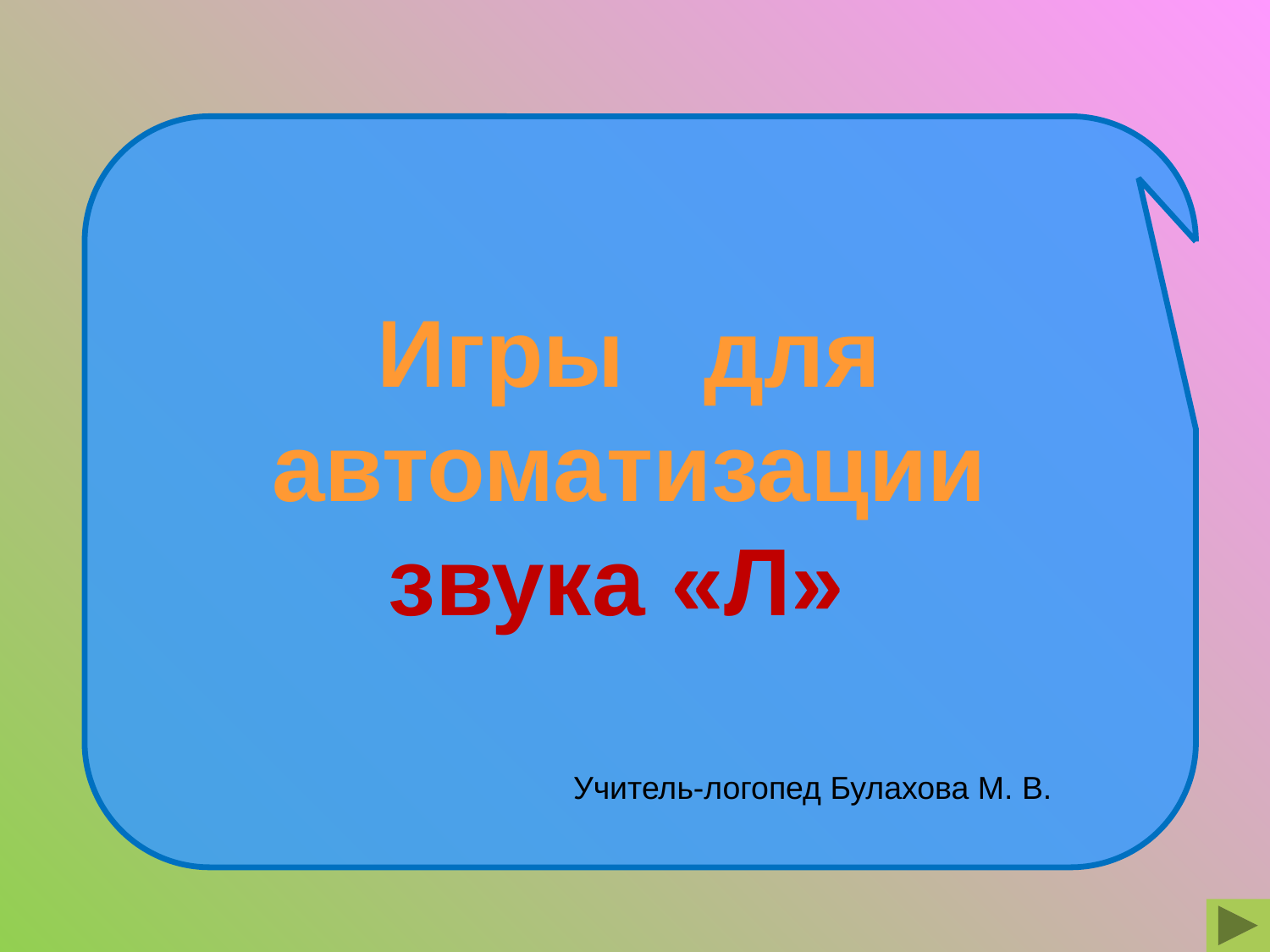

Игры   для автоматизации звука «Л»
Учитель-логопед Булахова М. В.